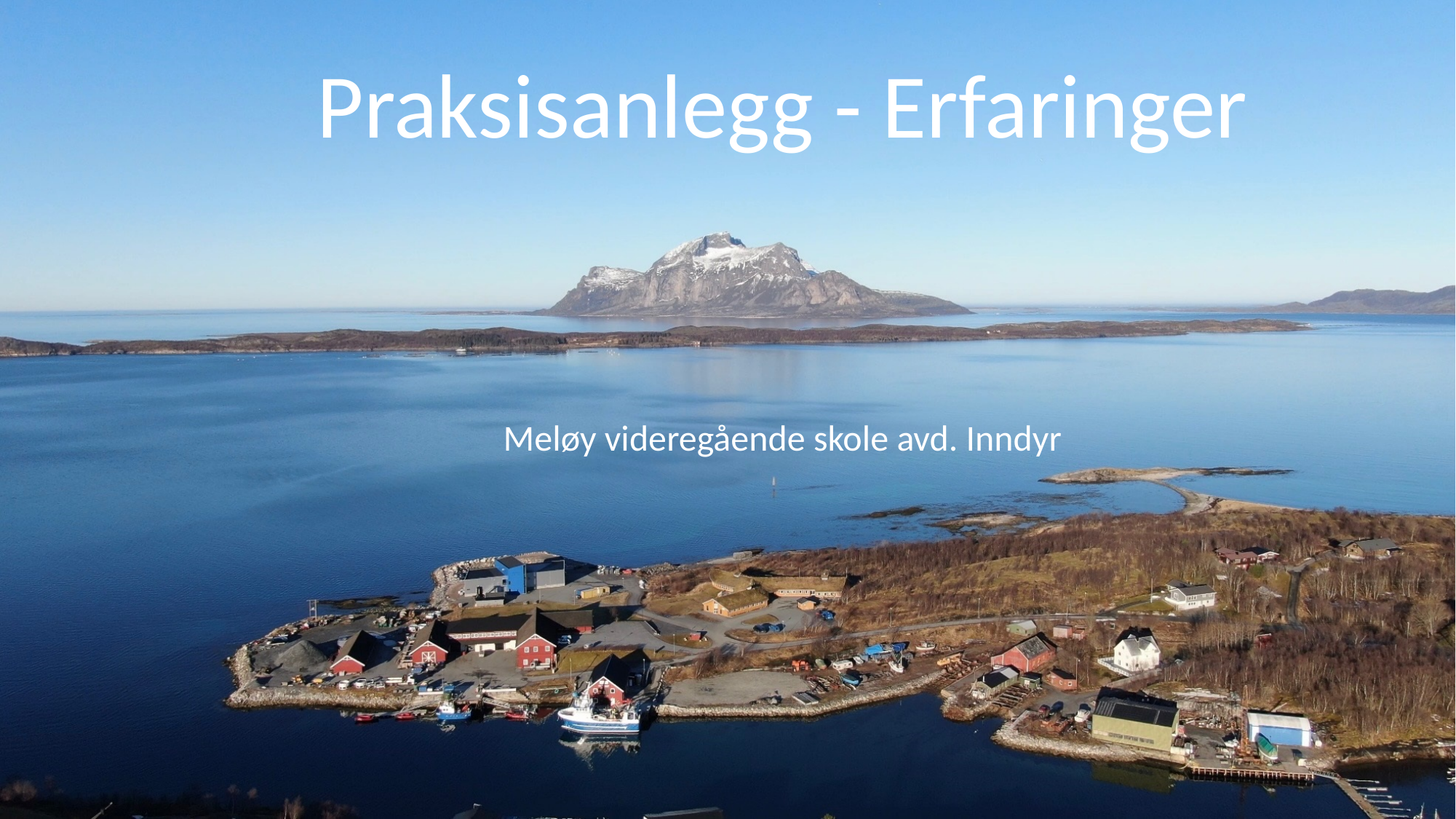

# Praksisanlegg - Erfaringer

Meløy videregående skole avd. Inndyr